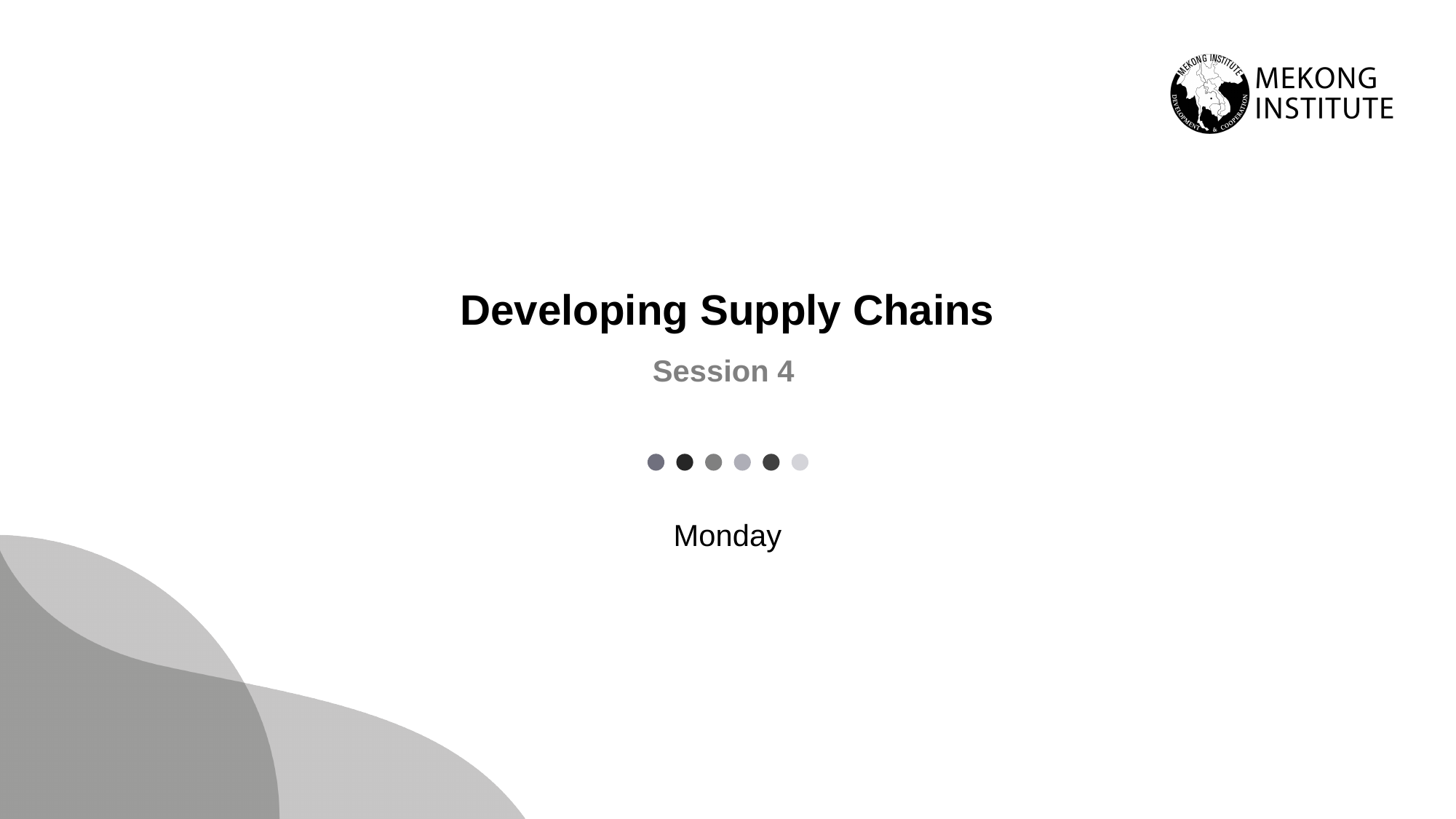

# Developing Supply Chains
Session 4
Monday